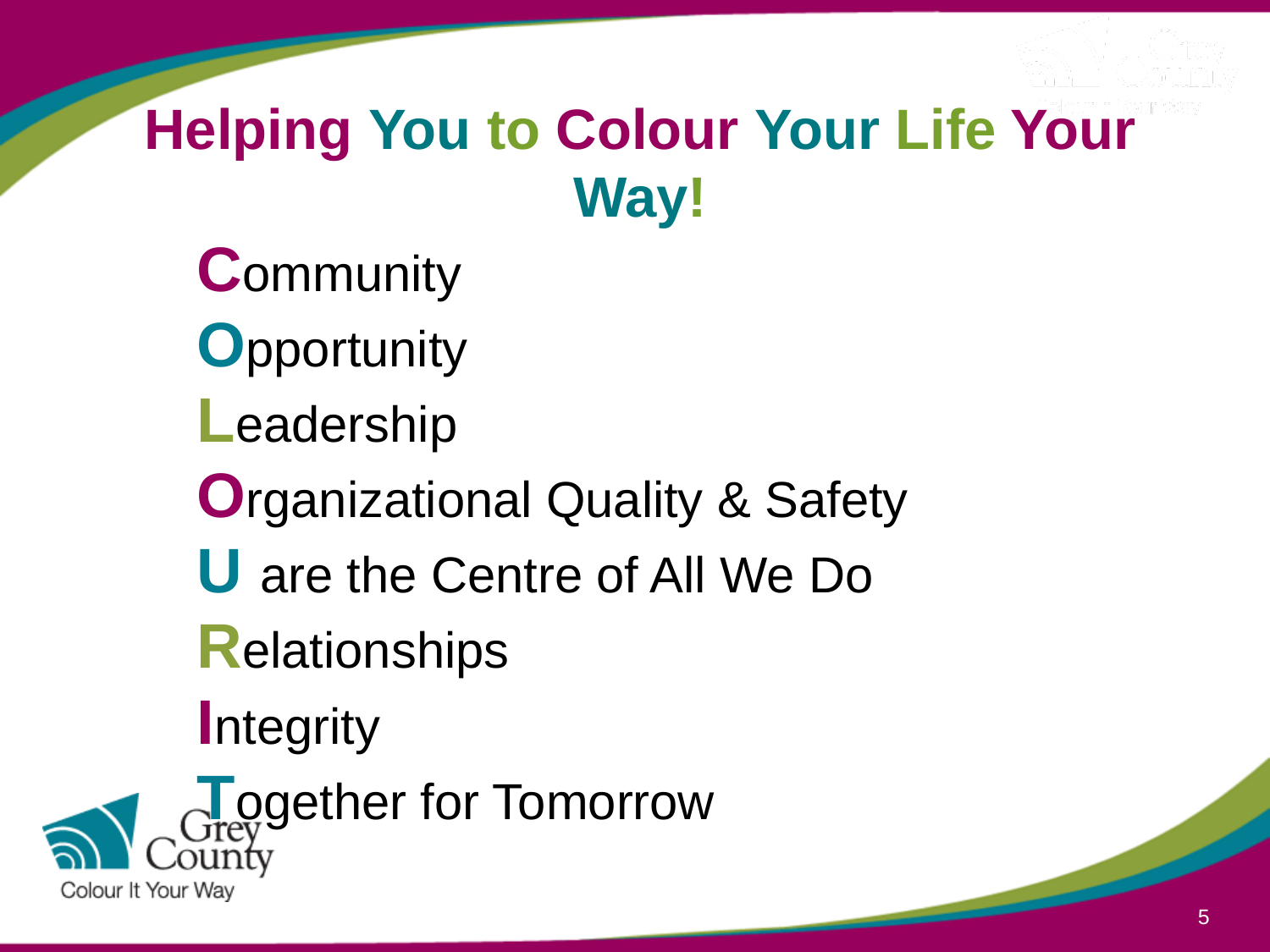

Helping You to Colour Your Life Your Way!
		Community
		Opportunity
		Leadership
		Organizational Quality & Safety
		U are the Centre of All We Do
		Relationships
		Integrity
		Together for Tomorrow
5